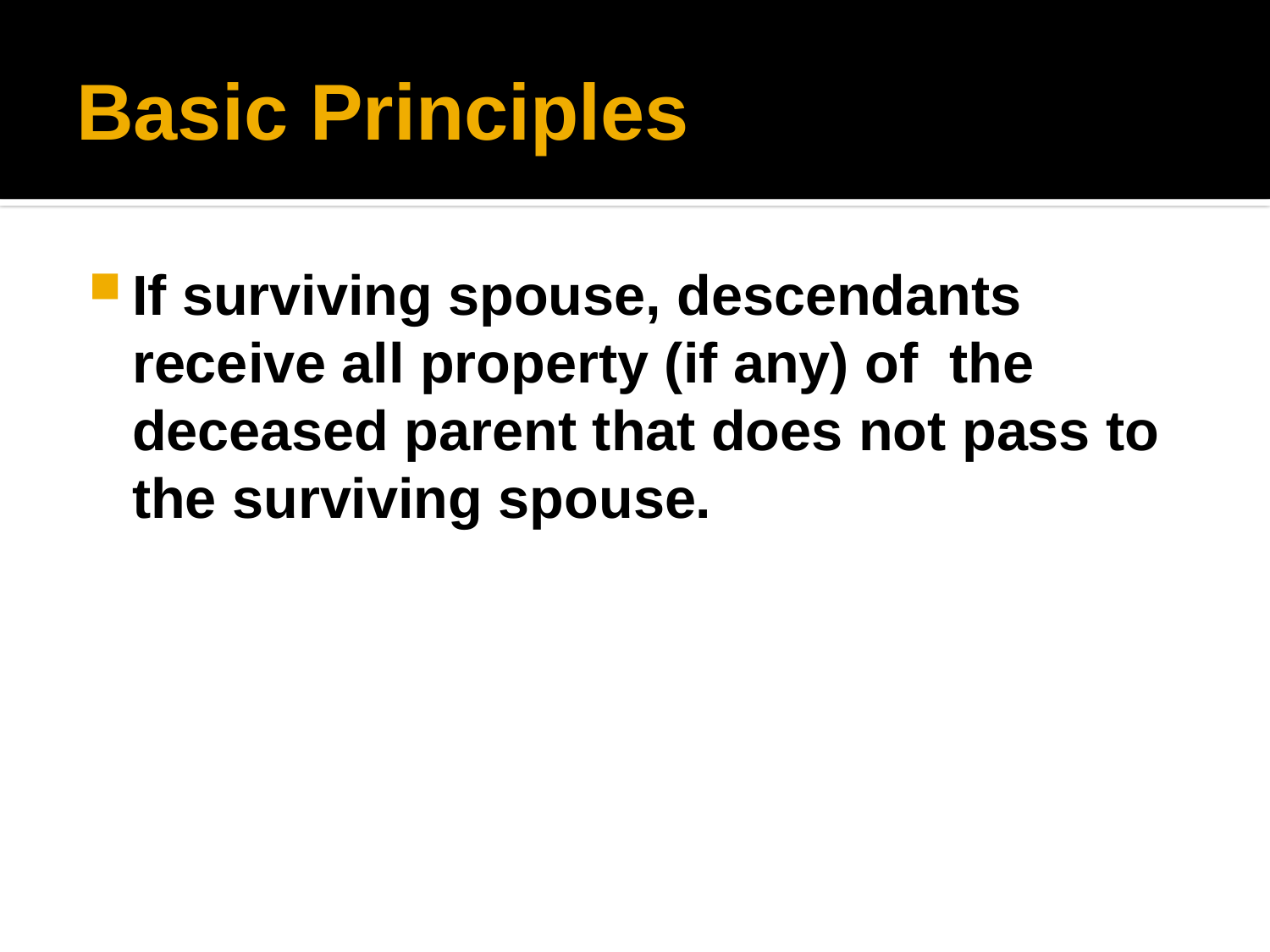

# Basic Principles
If surviving spouse, descendants receive all property (if any) of  the deceased parent that does not pass to the surviving spouse.